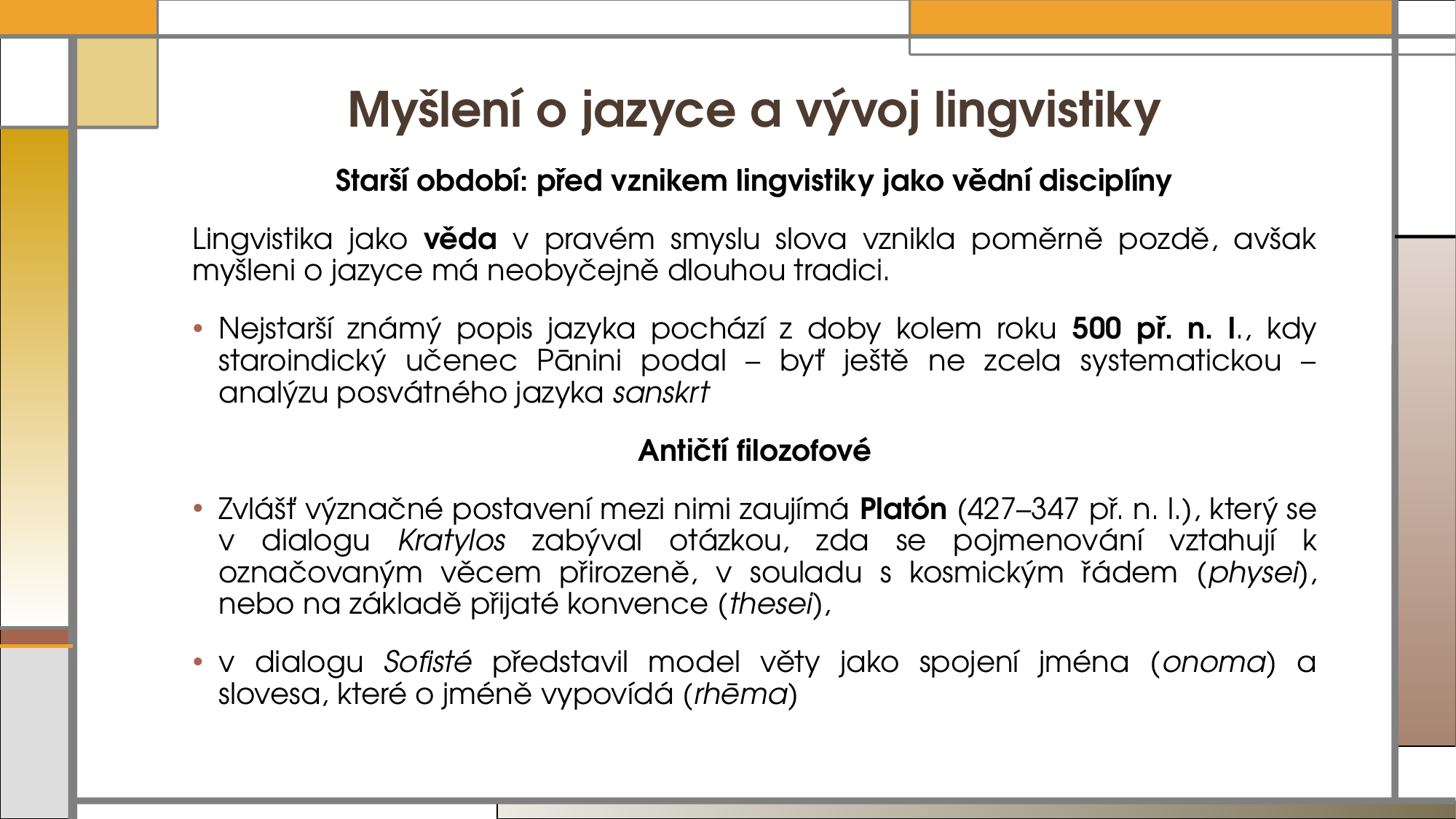

# Myšlení o jazyce a vývoj lingvistiky
Starší období: před vznikem lingvistiky jako vědní disciplíny
Lingvistika jako věda v pravém smyslu slova vznikla poměrně pozdě, avšak myšleni o jazyce má neobyčejně dlouhou tradici.
Nejstarší známý popis jazyka pochází z doby kolem roku 500 př. n. l., kdy staroindický učenec Pānini podal – byť ještě ne zcela systematickou – analýzu posvátného jazyka sanskrt
Antičtí filozofové
Zvlášť význačné postavení mezi nimi zaujímá Platón (427–347 př. n. l.), který se v dialogu Kratylos zabýval otázkou, zda se pojmenování vztahují k označovaným věcem přirozeně, v souladu s kosmickým řádem (physei), nebo na základě přijaté konvence (thesei),
v dialogu Sofisté představil model věty jako spojení jména (onoma) a slovesa, které o jméně vypovídá (rhēma)